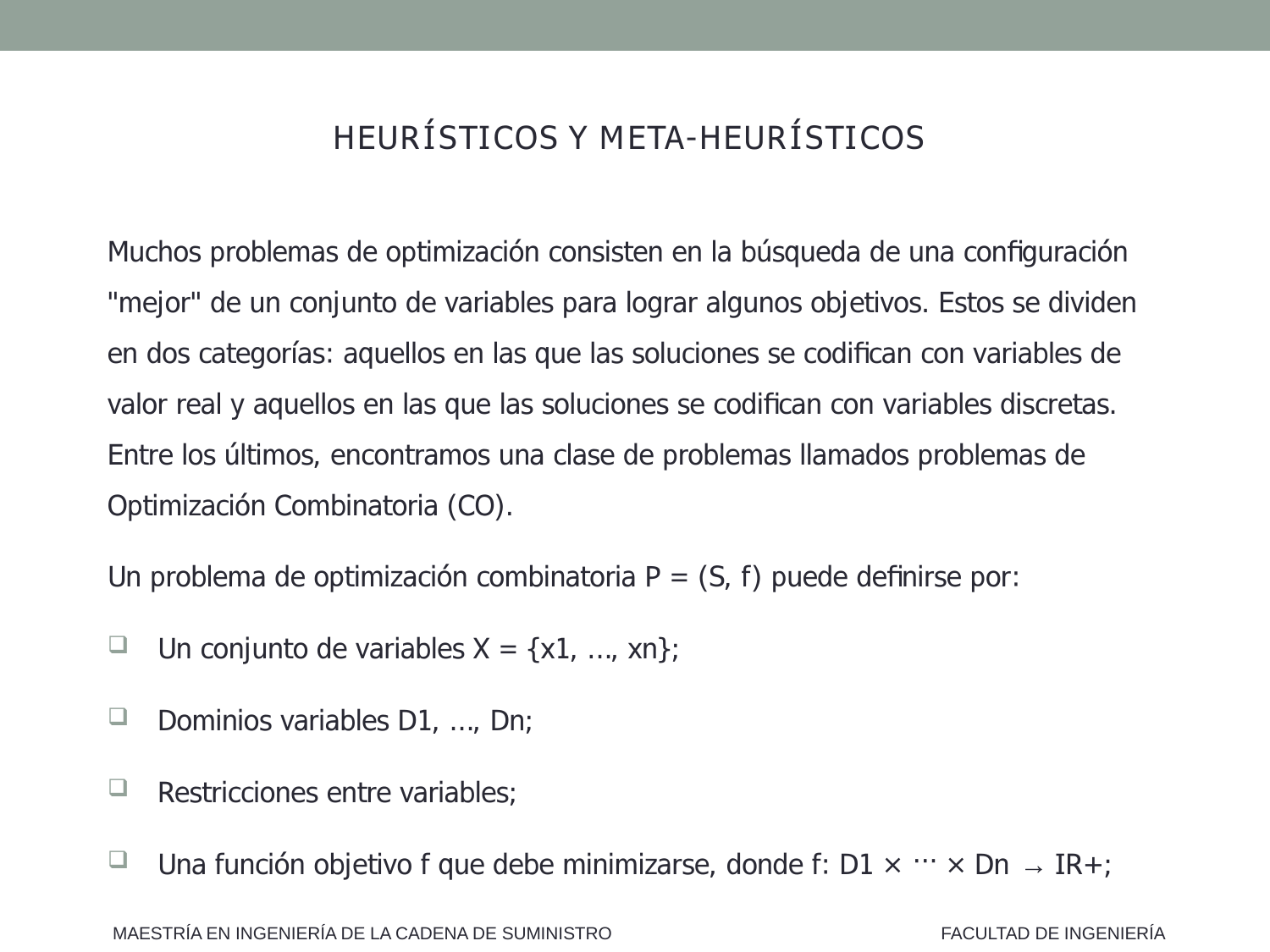

HEURÍSTICOS Y META-HEURÍSTICOS

Muchos problemas de optimización consisten en la búsqueda de una configuración "mejor" de un conjunto de variables para lograr algunos objetivos. Estos se dividen en dos categorías: aquellos en las que las soluciones se codifican con variables de valor real y aquellos en las que las soluciones se codifican con variables discretas. Entre los últimos, encontramos una clase de problemas llamados problemas de Optimización Combinatoria (CO).
Un problema de optimización combinatoria P = (S, f) puede definirse por:
Un conjunto de variables X = {x1, ..., xn};
Dominios variables D1, ..., Dn;
Restricciones entre variables;
Una función objetivo f que debe minimizarse, donde f: D1 × ··· × Dn → IR+;
MAESTRÍA EN INGENIERÍA DE LA CADENA DE SUMINISTRO
FACULTAD DE INGENIERÍA